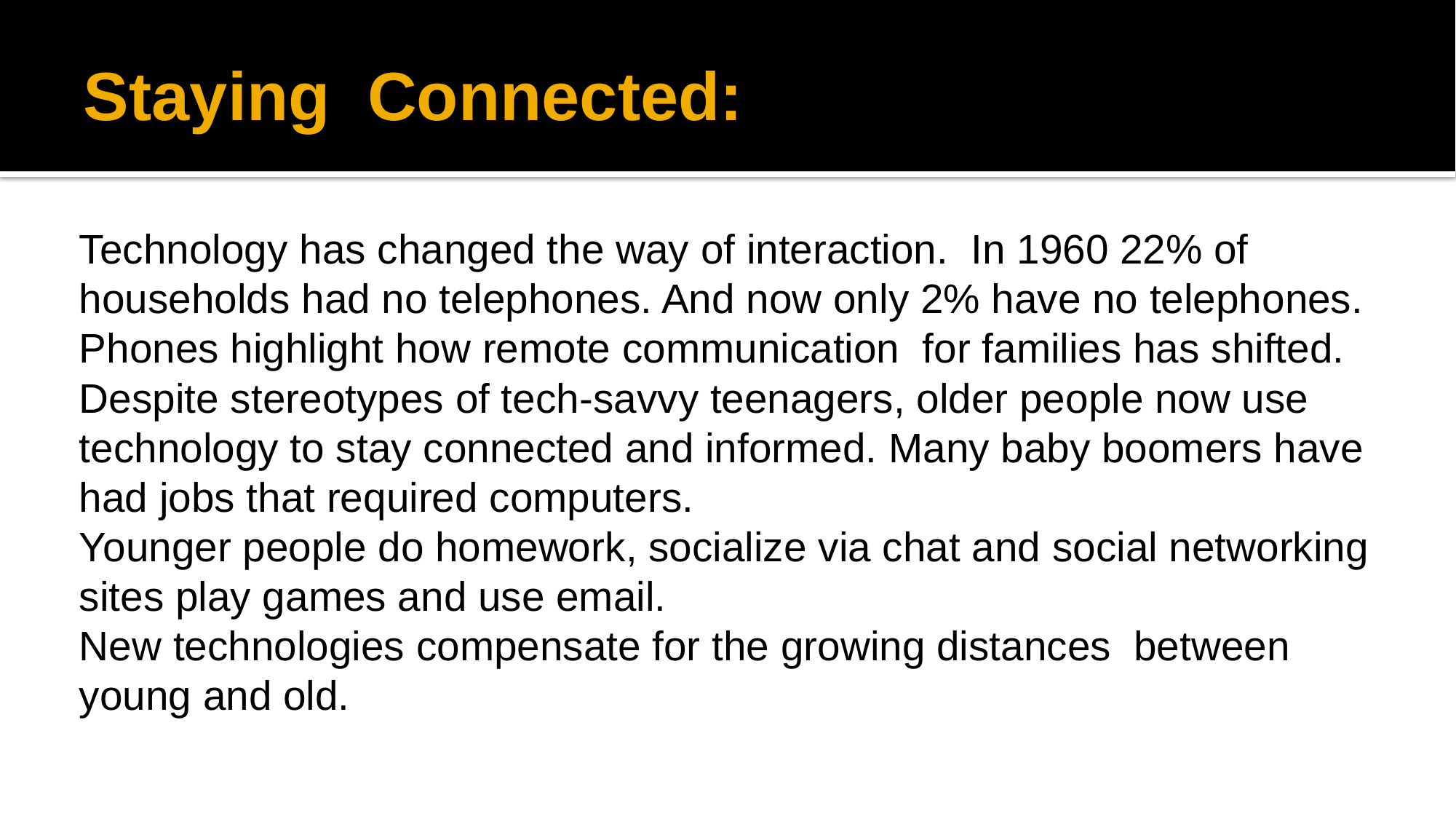

# Staying  Connected:
Technology has changed the way of interaction.  In 1960 22% of households had no telephones. And now only 2% have no telephones. Phones highlight how remote communication  for families has shifted.
Despite stereotypes of tech-savvy teenagers, older people now use technology to stay connected and informed. Many baby boomers have had jobs that required computers.
Younger people do homework, socialize via chat and social networking sites play games and use email.
New technologies compensate for the growing distances  between young and old.